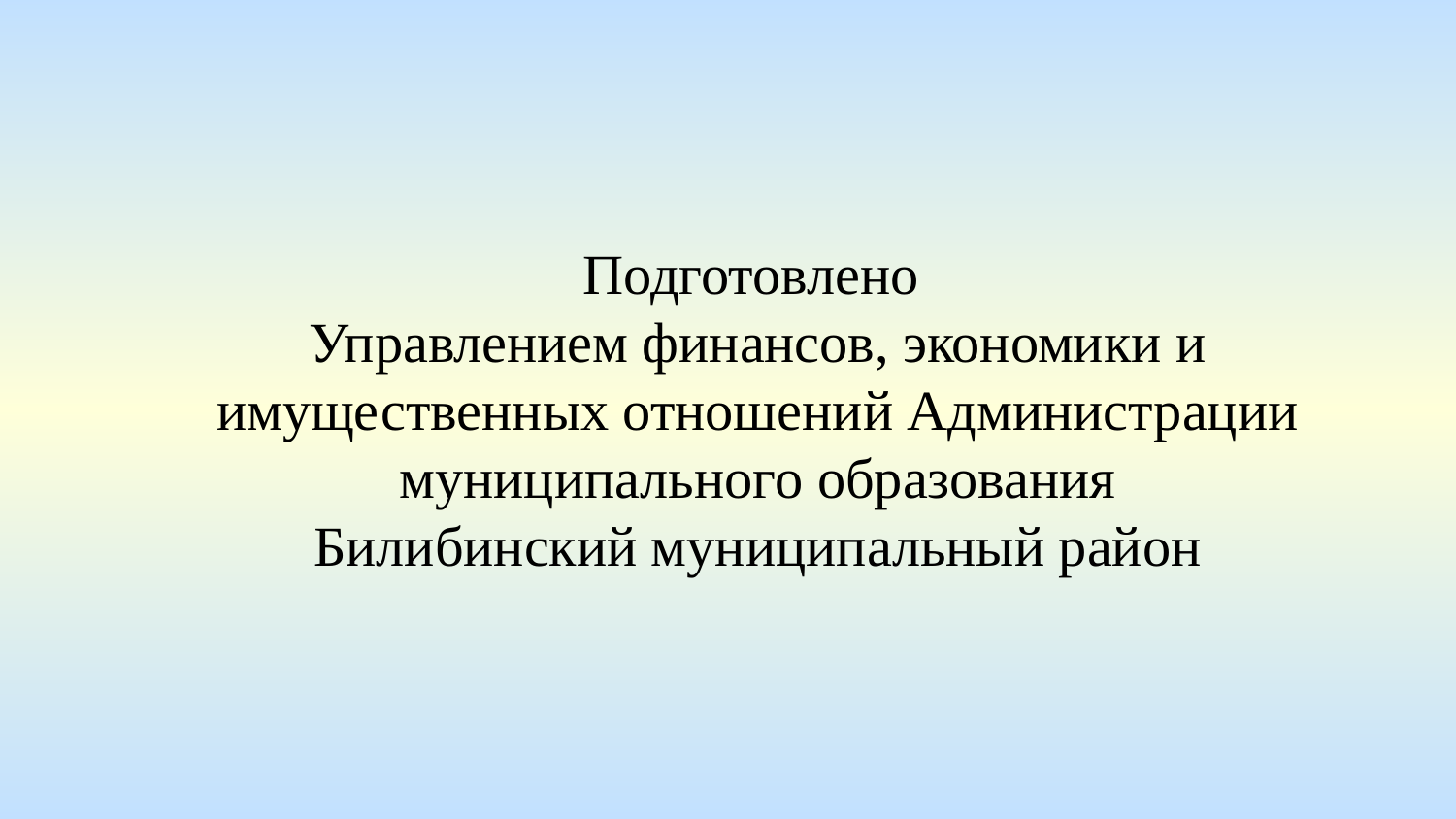

Подготовлено
Управлением финансов, экономики и имущественных отношений Администрации муниципального образования
Билибинский муниципальный район